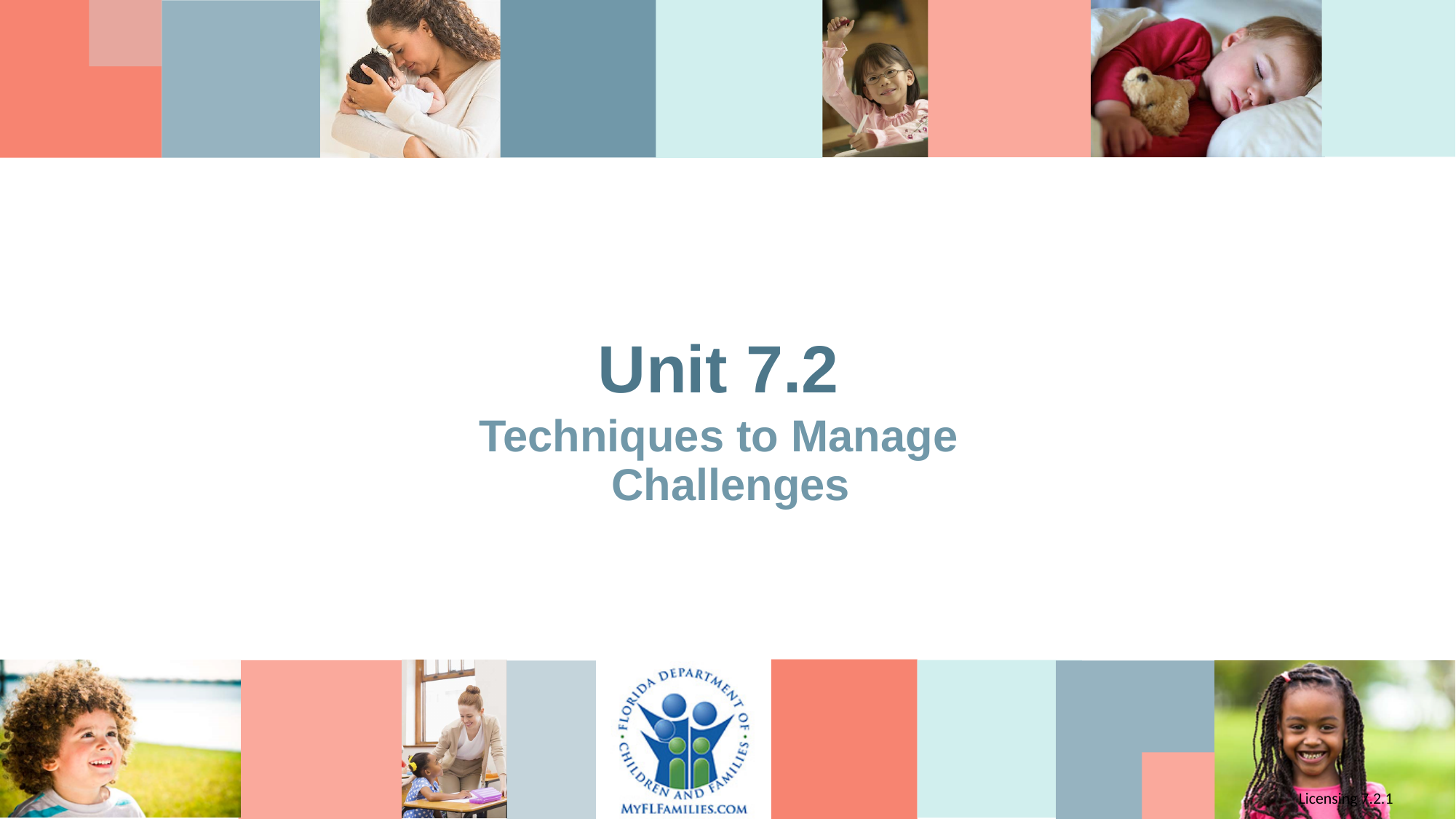

# Unit 7.2
Techniques to Manage Challenges
Licensing 7.2.1